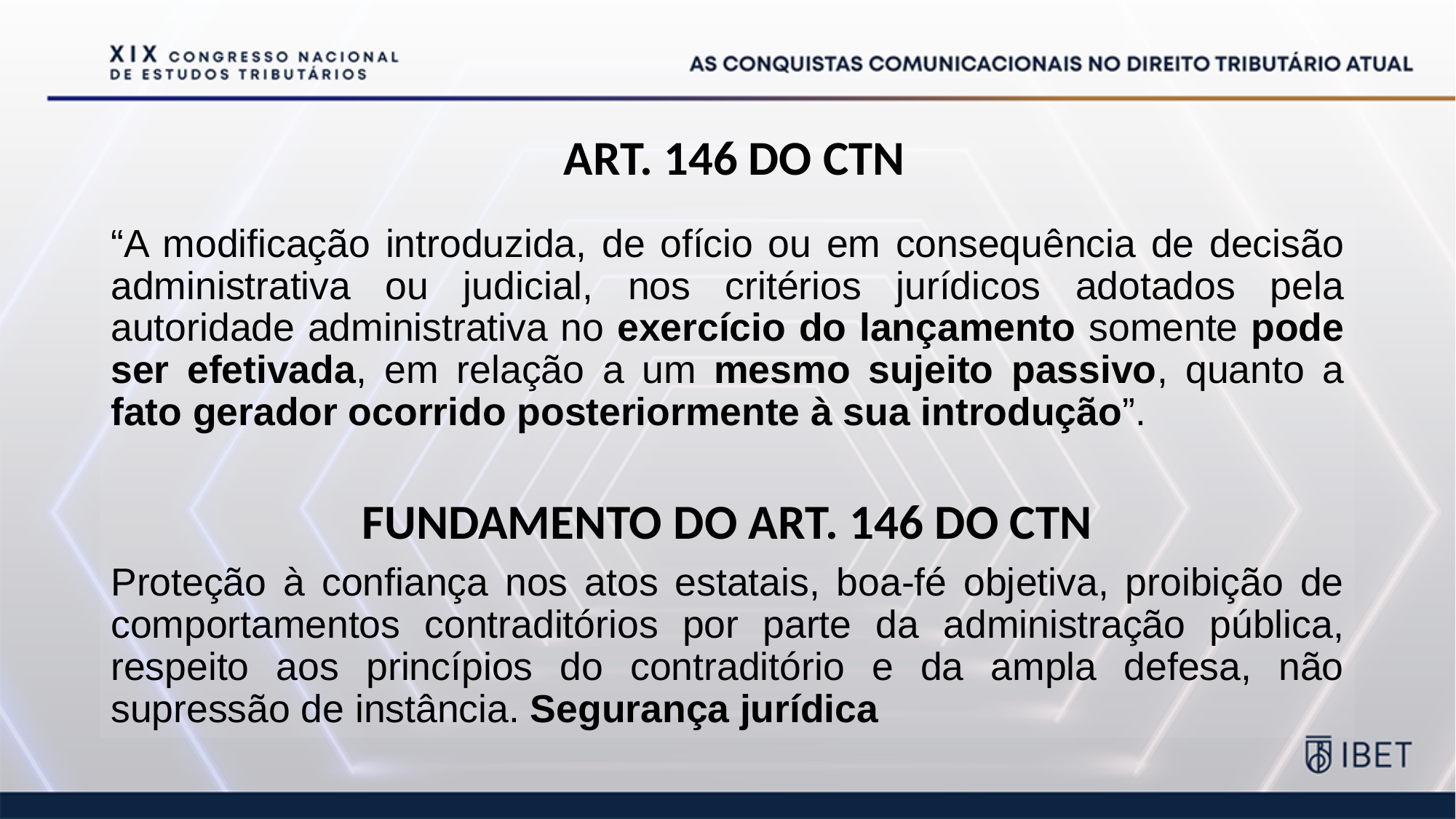

# Art. 146 Do CTN
“A modificação introduzida, de ofício ou em consequência de decisão administrativa ou judicial, nos critérios jurídicos adotados pela autoridade administrativa no exercício do lançamento somente pode ser efetivada, em relação a um mesmo sujeito passivo, quanto a fato gerador ocorrido posteriormente à sua introdução”.

Fundamento Do Art. 146 Do CTN
Proteção à confiança nos atos estatais, boa-fé objetiva, proibição de comportamentos contraditórios por parte da administração pública, respeito aos princípios do contraditório e da ampla defesa, não supressão de instância. Segurança jurídica